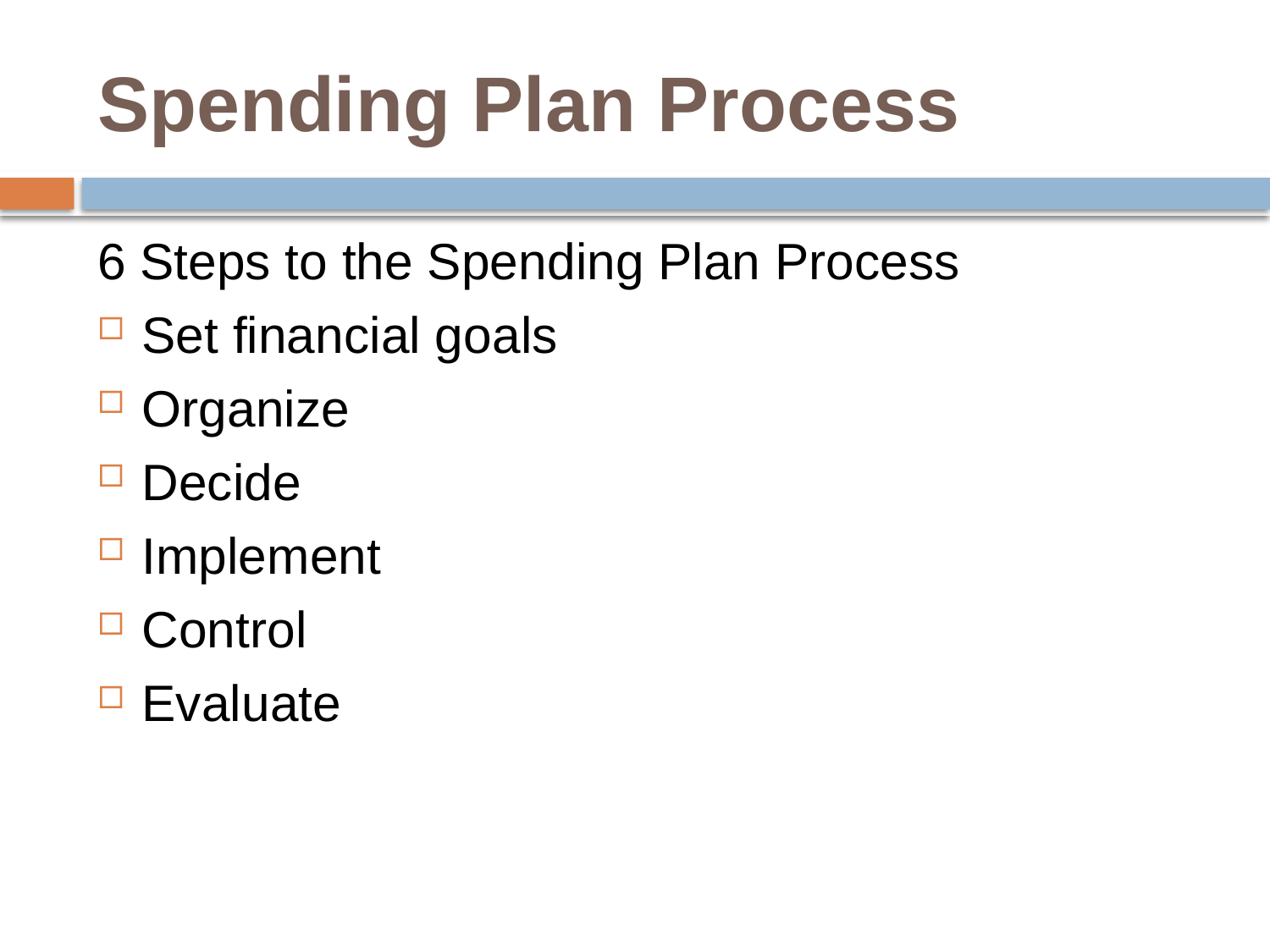

# Spending Plan Process
6 Steps to the Spending Plan Process
Set financial goals
Organize
Decide
Implement
Control
Evaluate